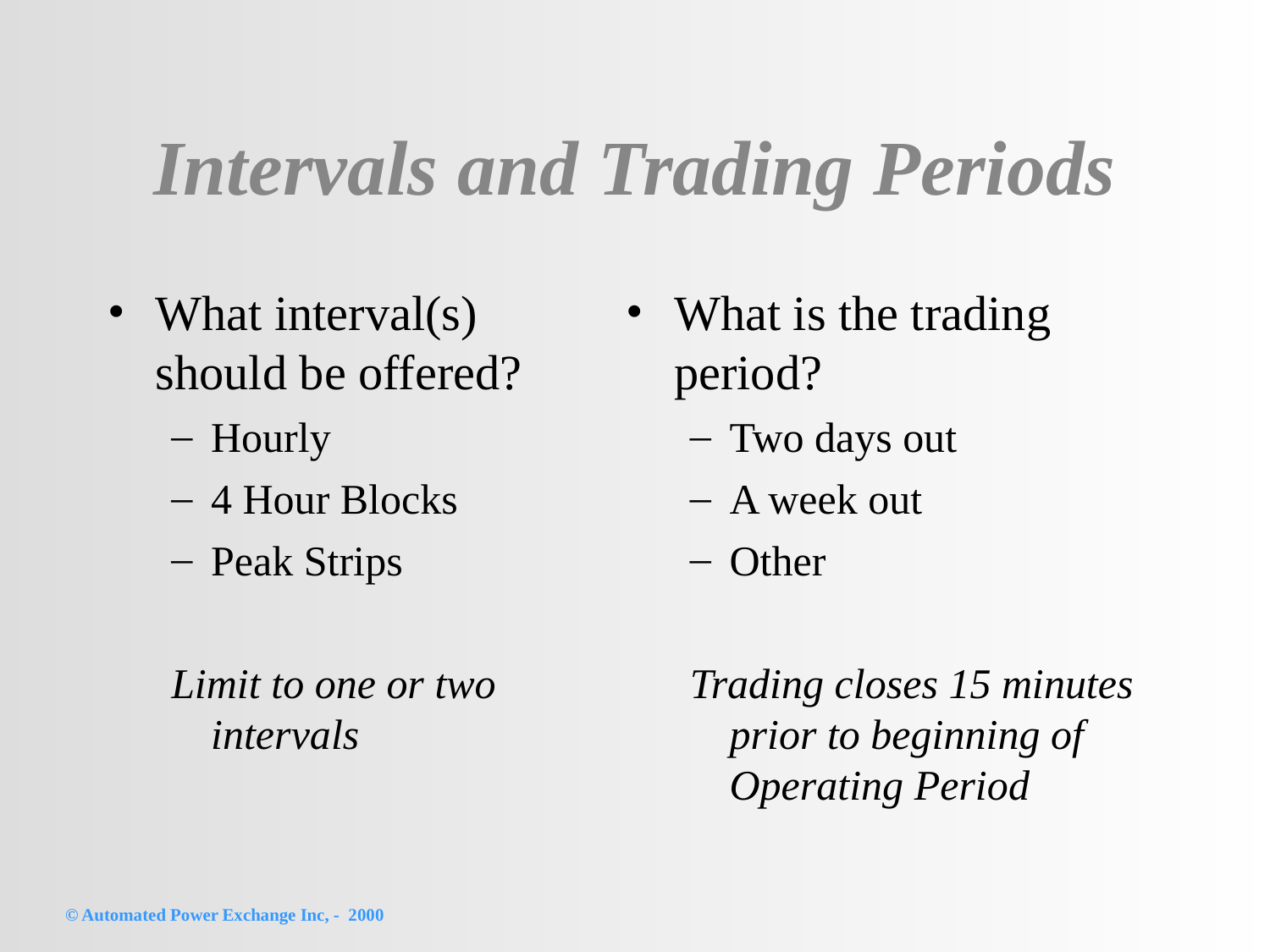

# Intervals and Trading Periods
What interval(s) should be offered?
Hourly
4 Hour Blocks
Peak Strips

Limit to one or two intervals

What is the trading period?
Two days out
A week out
Other

Trading closes 15 minutes prior to beginning of Operating Period